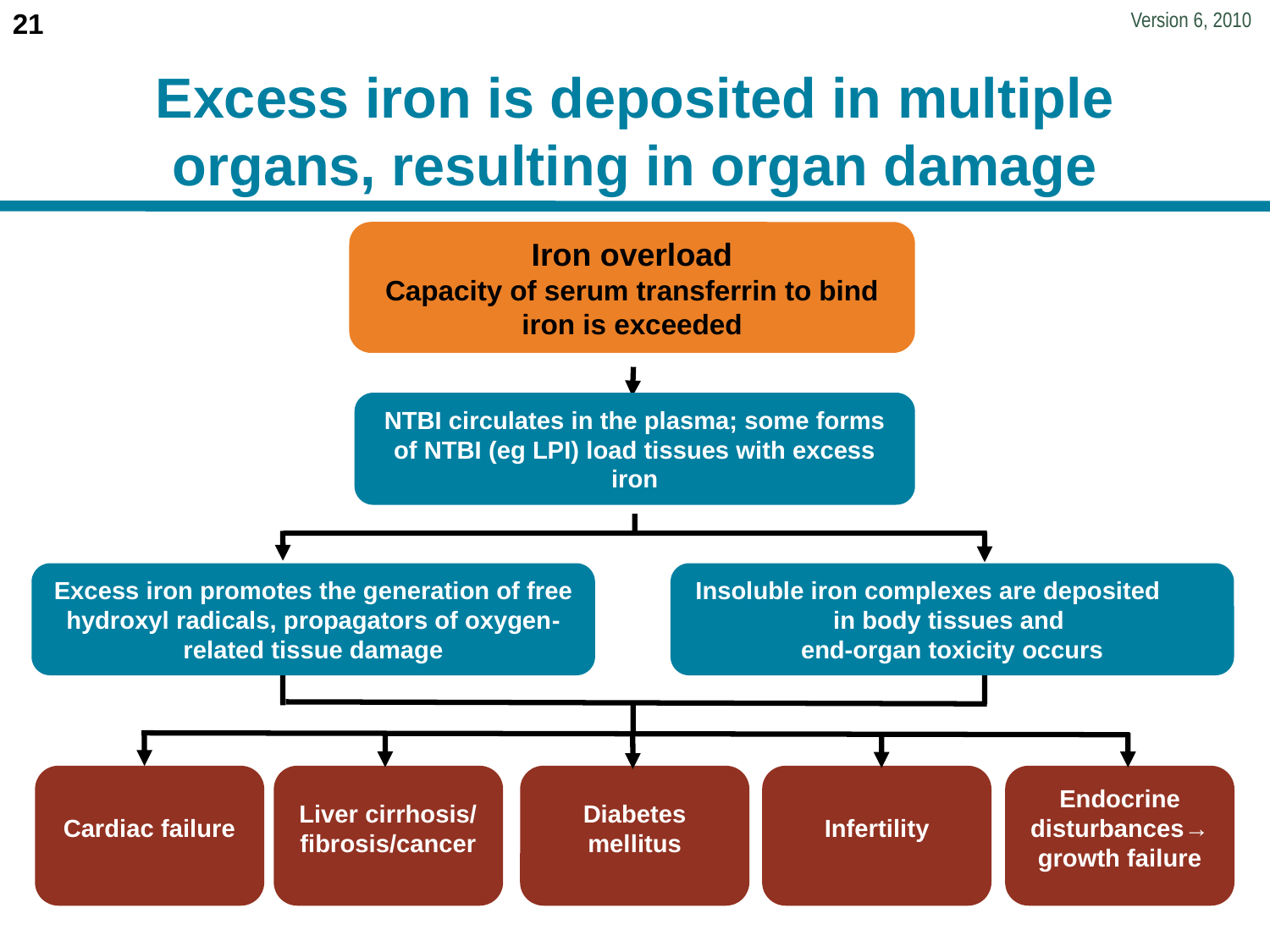

# Excess iron is deposited in multiple organs, resulting in organ damage
Iron overload
Capacity of serum transferrin to bind iron is exceeded

NTBI circulates in the plasma; some forms of NTBI (eg LPI) load tissues with excess iron

Excess iron promotes the generation of free hydroxyl radicals, propagators of oxygen-related tissue damage
Insoluble iron complexes are deposited        in body tissues and
end-organ toxicity occurs

Endocrine disturbances→ growth failure
Liver cirrhosis/ fibrosis/cancer
Diabetes mellitus
Cardiac failure
Infertility